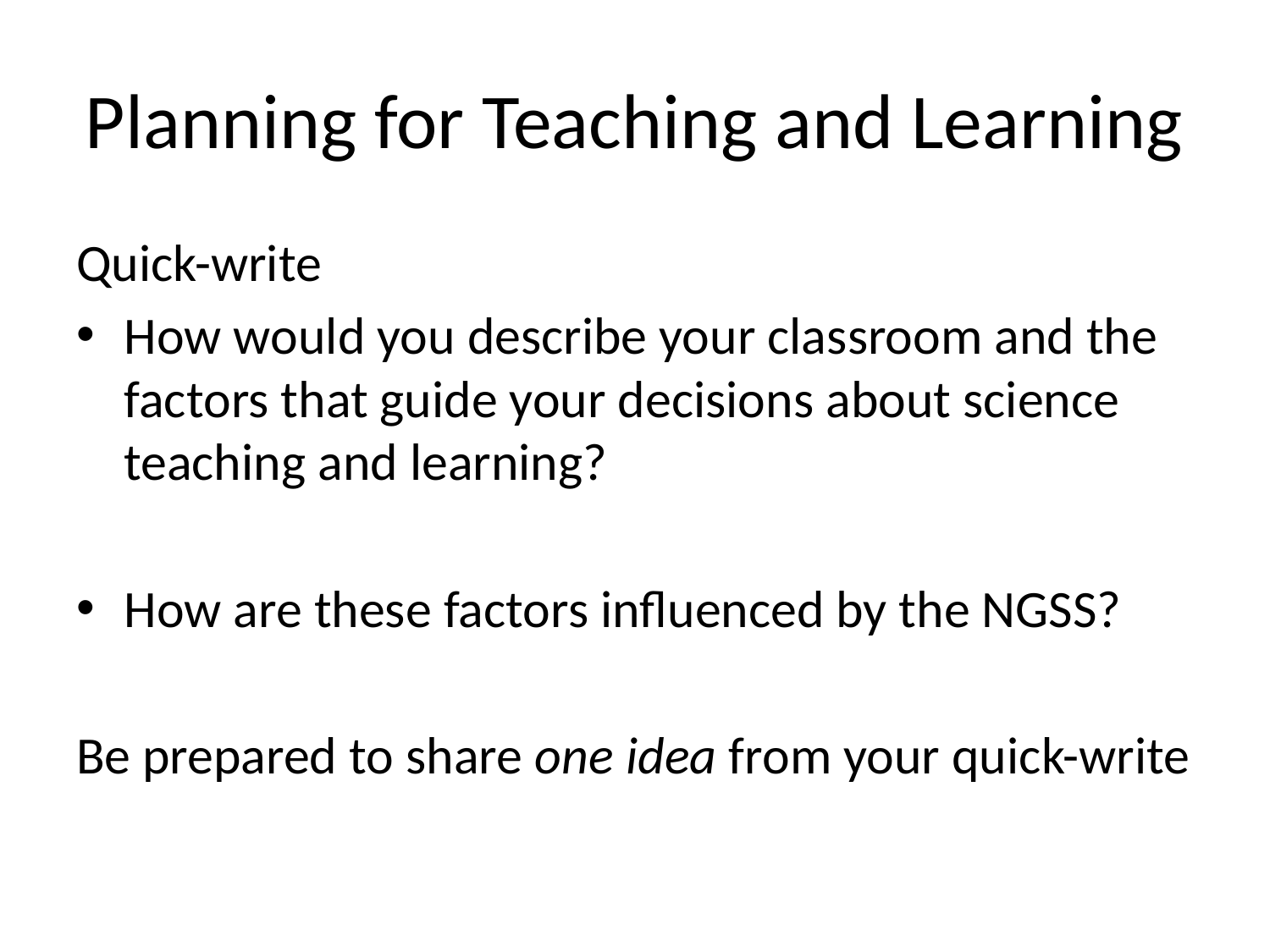

# Planning for Teaching and Learning
Quick-write
How would you describe your classroom and the factors that guide your decisions about science teaching and learning?

How are these factors influenced by the NGSS?

Be prepared to share one idea from your quick-write